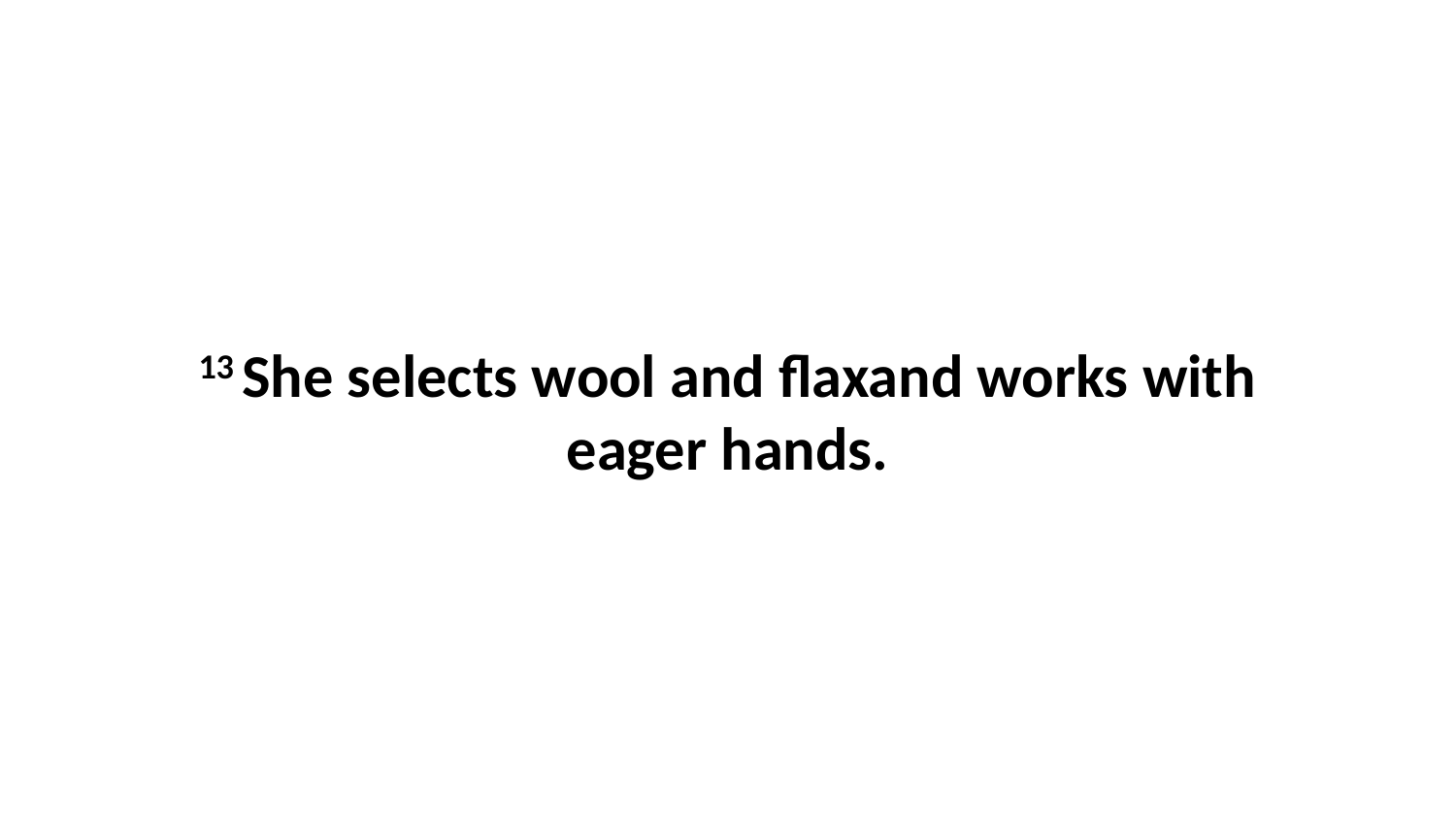

13 She selects wool and flaxand works with eager hands.